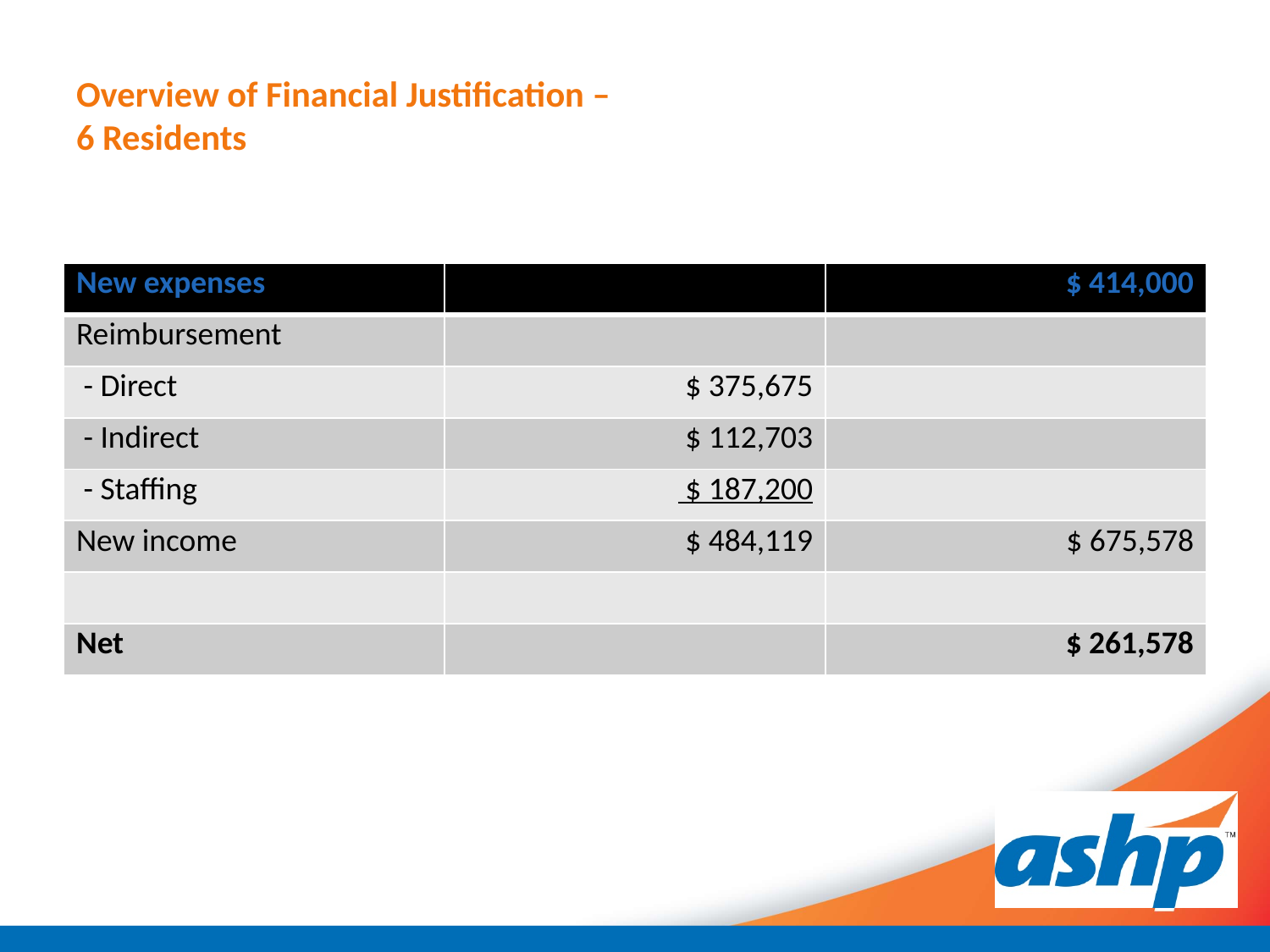

# Overview of Financial Justification – 6 Residents
| New expenses |  | $ 414,000 |
| --- | --- | --- |
| Reimbursement |  |  |
| - Direct | $ 375,675 |  |
| - Indirect | $ 112,703 |  |
| - Staffing | $ 187,200 |  |
| New income | $ 484,119 | $ 675,578 |
|  |  |  |
| Net |  | $ 261,578 |